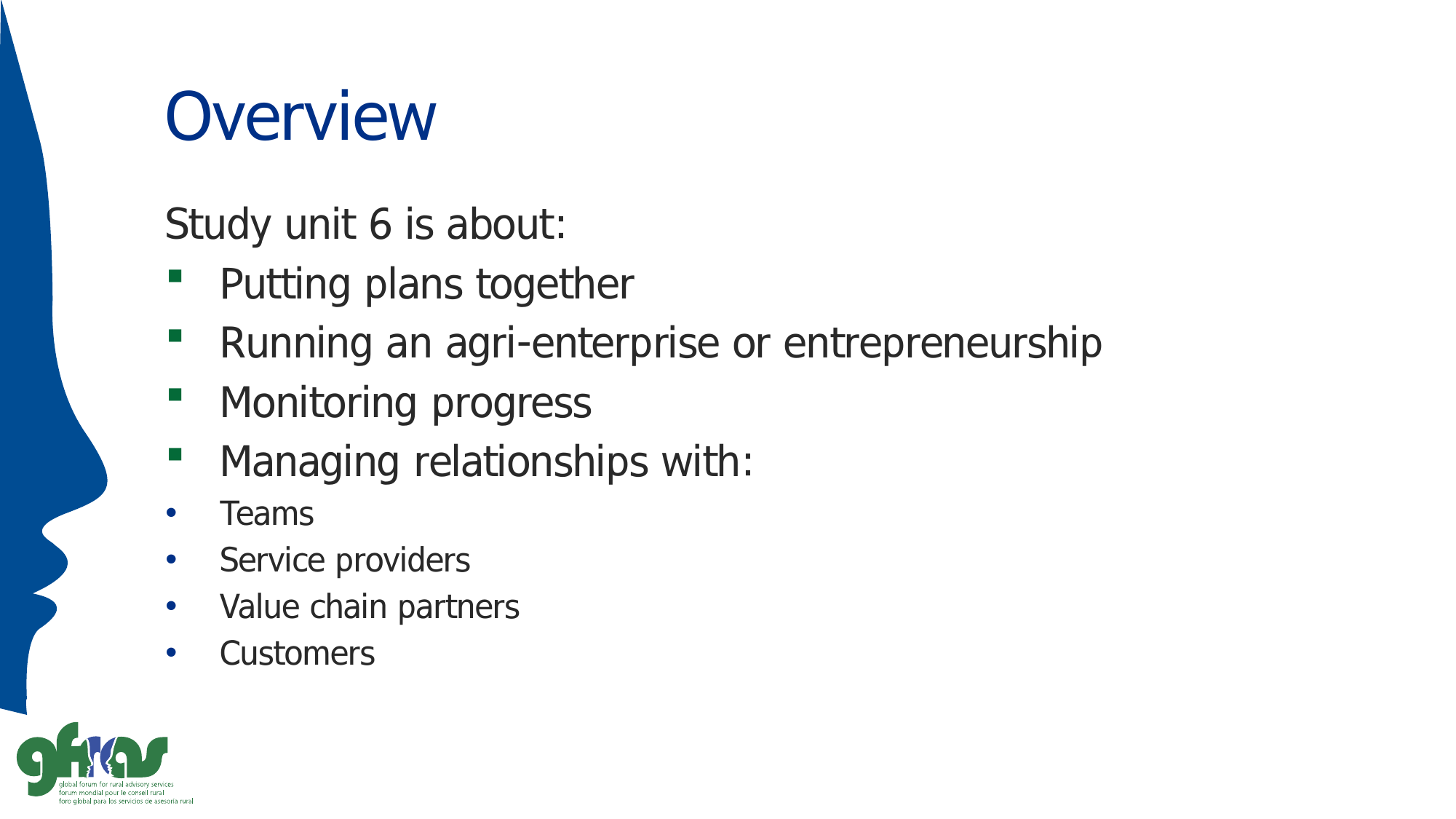

# Overview
Study unit 6 is about:
Putting plans together
Running an agri-enterprise or entrepreneurship
Monitoring progress
Managing relationships with:
Teams
Service providers
Value chain partners
Customers